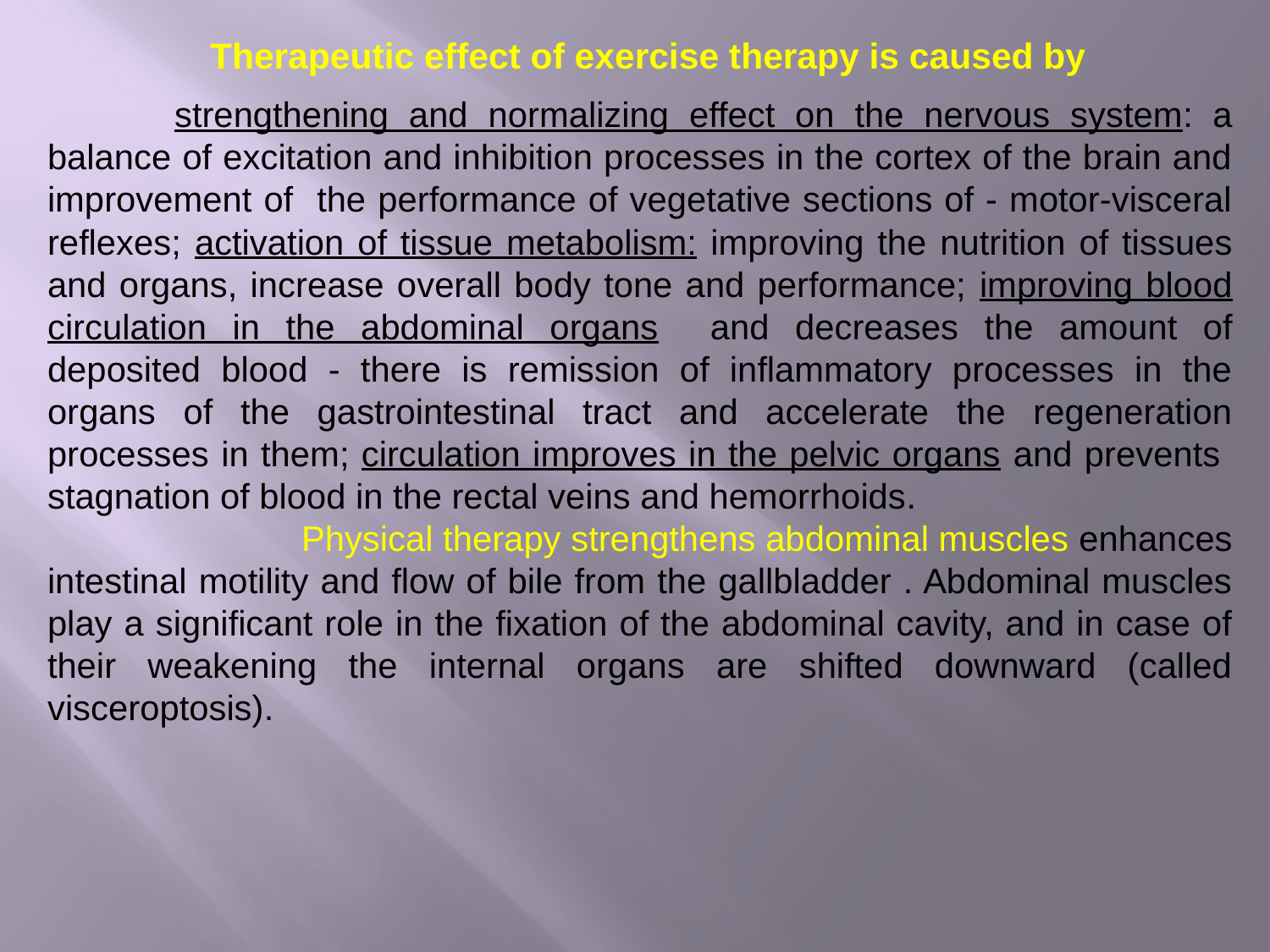

# Therapeutic effect of exercise therapy is caused by
	strengthening and normalizing effect on the nervous system: a balance of excitation and inhibition processes in the cortex of the brain and improvement of  the performance of vegetative sections of - motor-visceral reflexes; activation of tissue metabolism: improving the nutrition of tissues and organs, increase overall body tone and performance; improving blood circulation in the abdominal organs  and decreases the amount of deposited blood - there is remission of inflammatory processes in the organs of the gastrointestinal tract and accelerate the regeneration processes in them; circulation improves in the pelvic organs and prevents  stagnation of blood in the rectal veins and hemorrhoids.
		Physical therapy strengthens abdominal muscles enhances intestinal motility and flow of bile from the gallbladder . Abdominal muscles play a significant role in the fixation of the abdominal cavity, and in case of their weakening the internal organs are shifted downward (called visceroptosis).